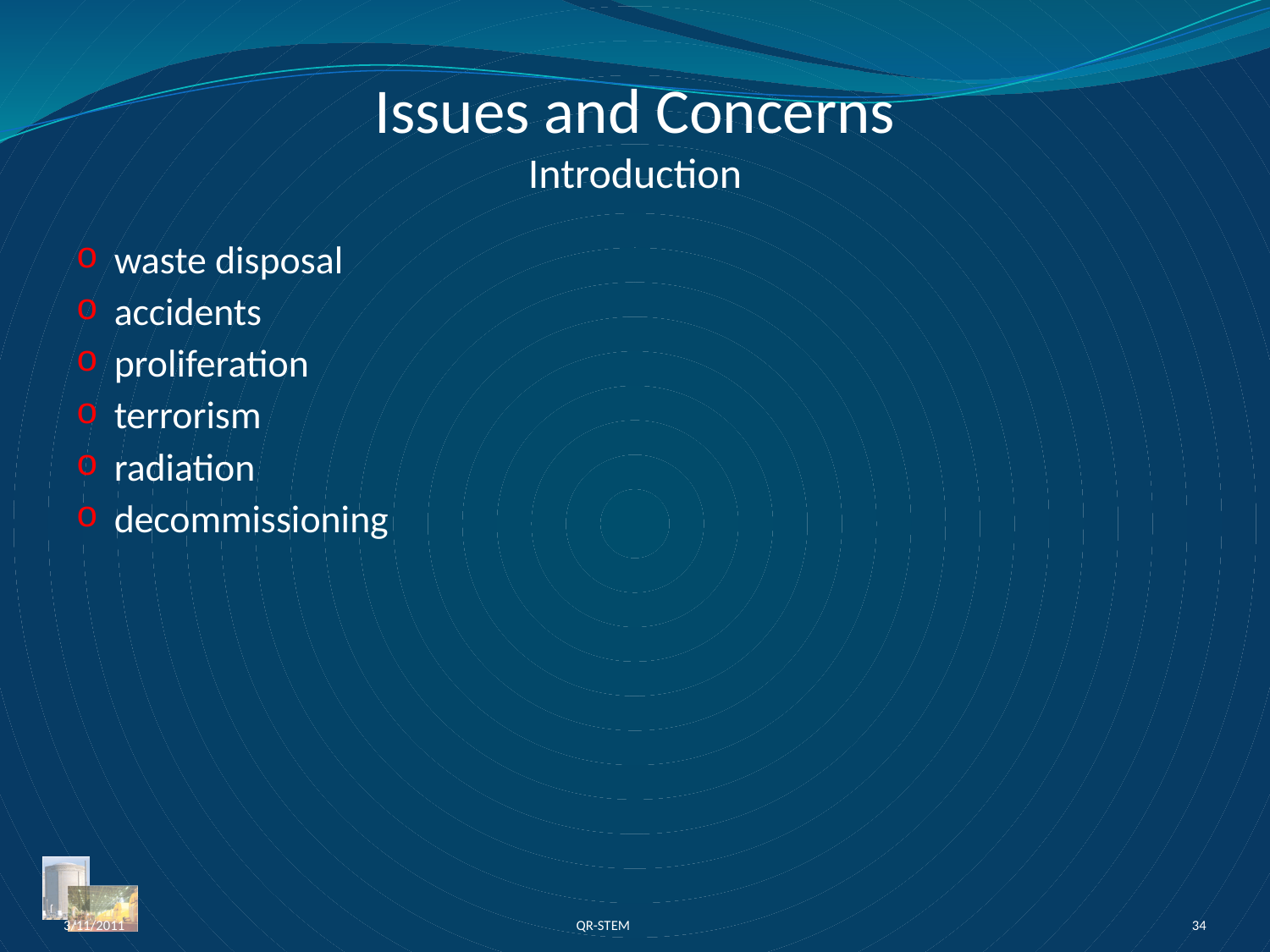

# Issues and Concerns Introduction
waste disposal
accidents
proliferation
terrorism
radiation
decommissioning
3/11/2011
QR-STEM
34